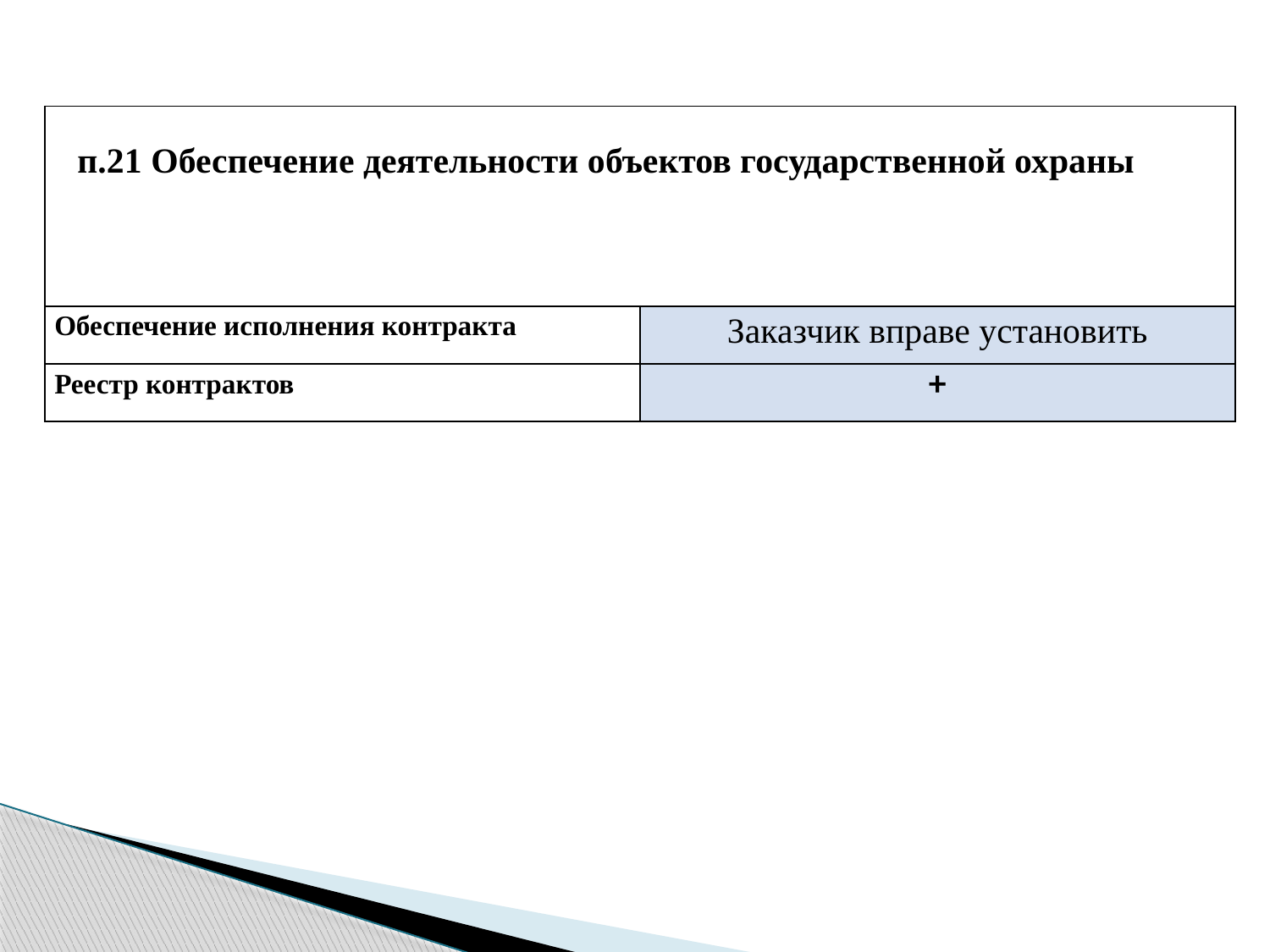

| п.21 Обеспечение деятельности объектов государственной охраны |  |
| --- | --- |
| Обеспечение исполнения контракта | Заказчик вправе установить |
| Реестр контрактов | + |